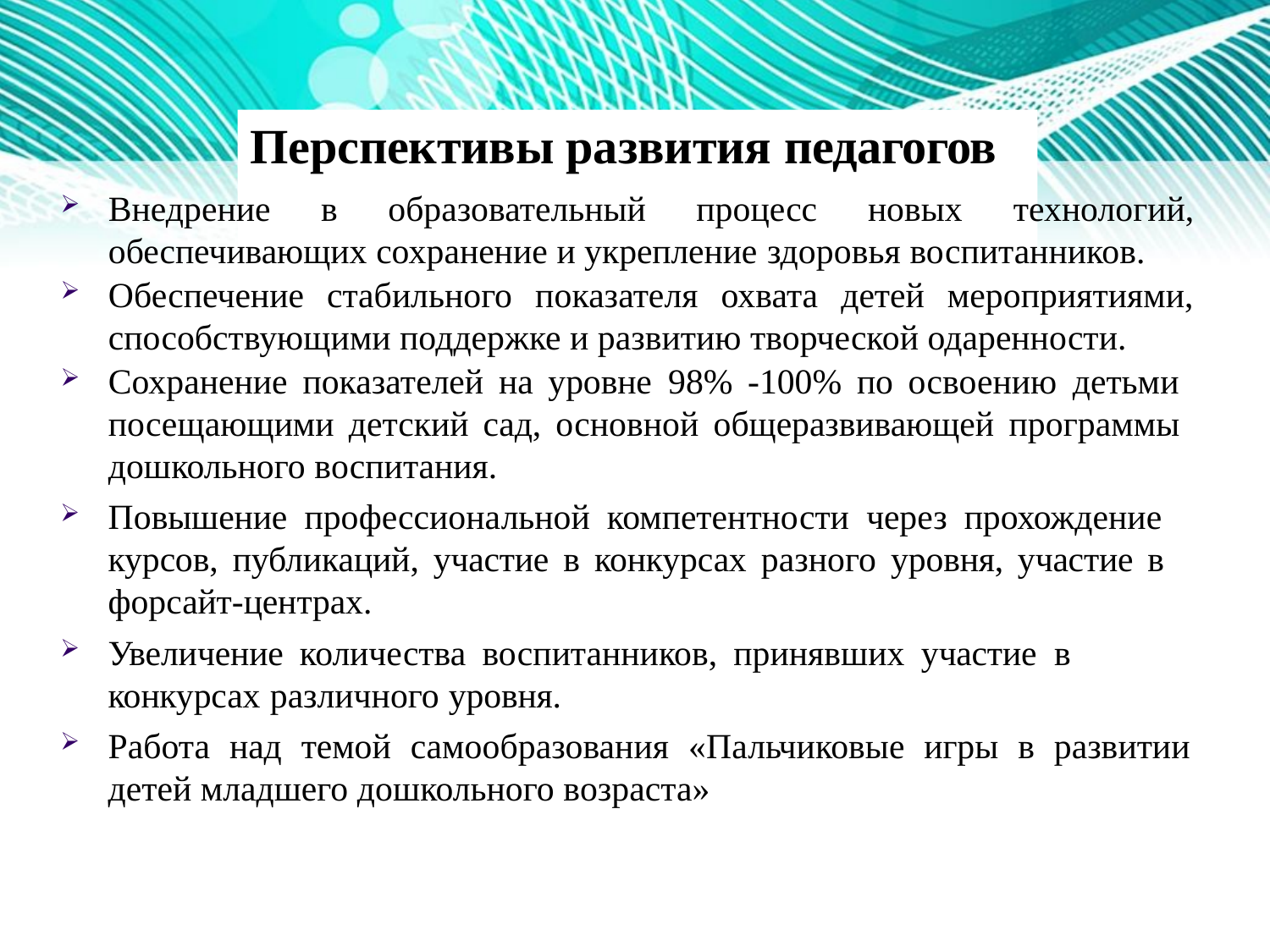

# Перспективы развития педагогов
Внедрение в образовательный процесс новых технологий, обеспечивающих сохранение и укрепление здоровья воспитанников.
Обеспечение стабильного показателя охвата детей мероприятиями, способствующими поддержке и развитию творческой одаренности.
Сохранение показателей на уровне 98% -100% по освоению детьми  посещающими детский сад, основной общеразвивающей программы  дошкольного воспитания.
Повышение профессиональной компетентности через прохождение  курсов, публикаций, участие в конкурсах разного уровня, участие в  форсайт-центрах.
Увеличение количества воспитанников, принявших участие в  конкурсах различного уровня.
Работа над темой самообразования «Пальчиковые игры в развитии детей младшего дошкольного возраста»